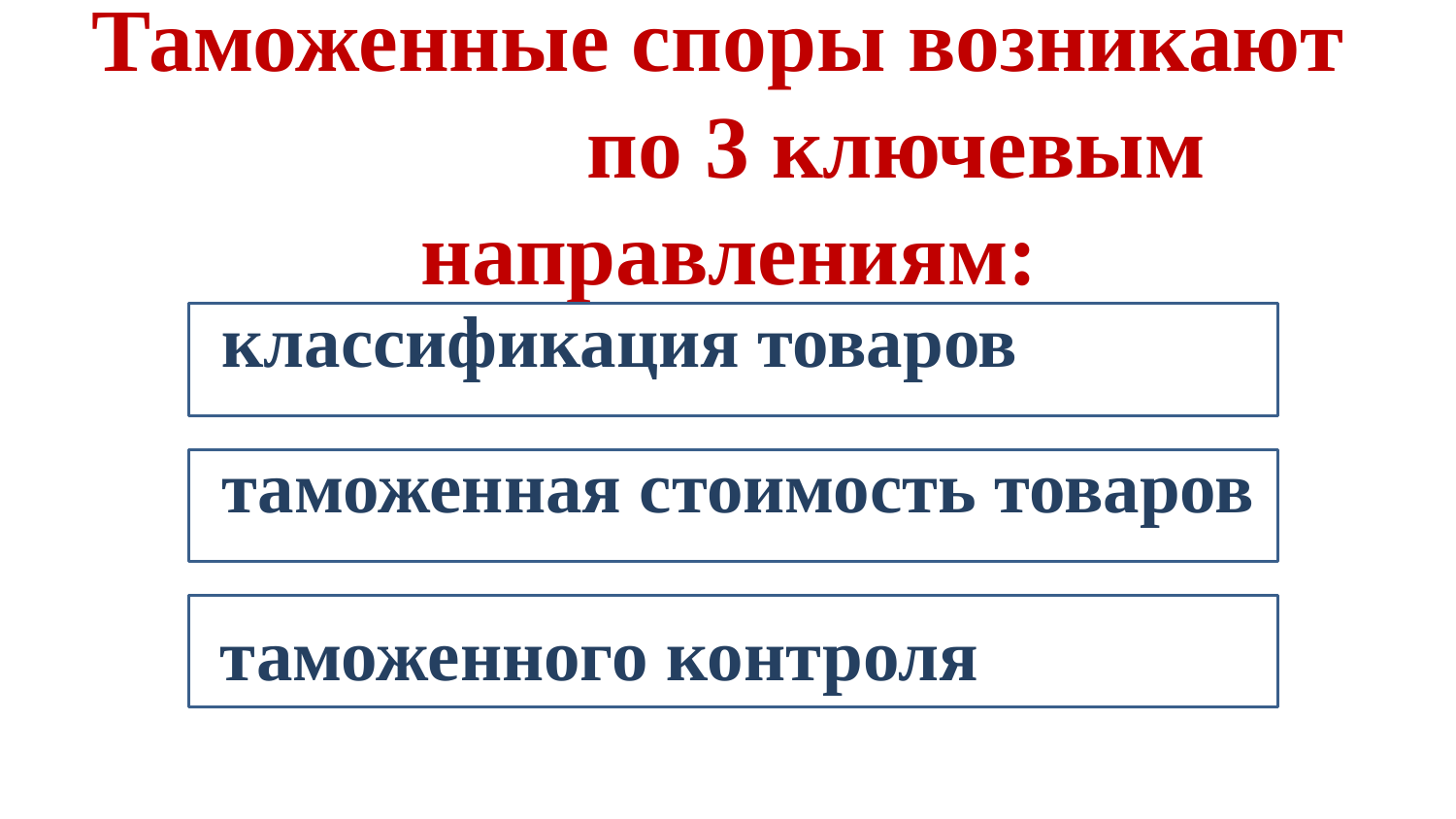

# Таможенные споры возникают                 по 3 ключевым направлениям:
 классификация товаров

 таможенная стоимость товаров

  таможенного контроля